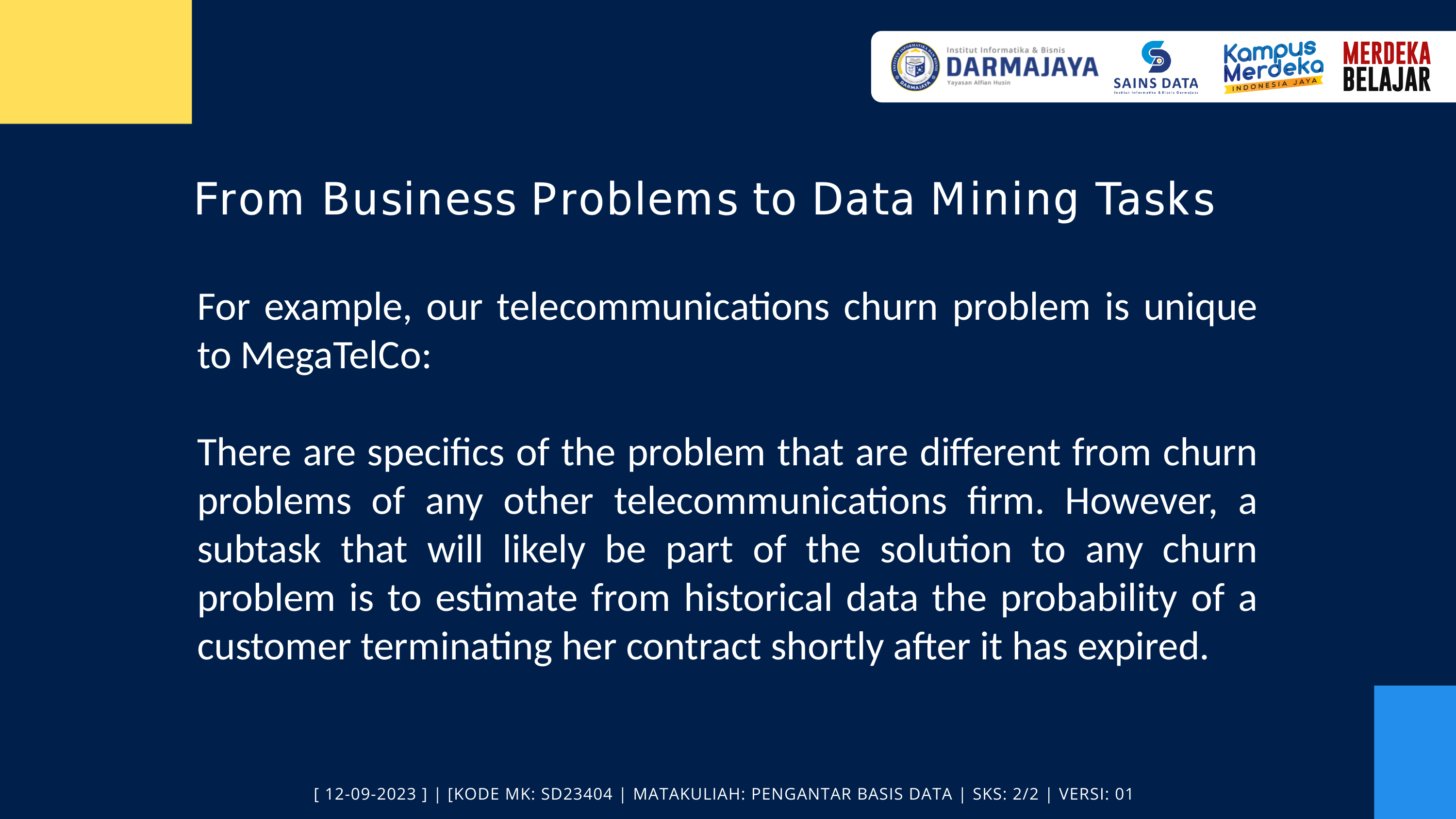

From Business Problems to Data Mining Tasks
For example, our telecommunications churn problem is unique to MegaTelCo:

There are specifics of the problem that are different from churn problems of any other telecommunications firm. However, a subtask that will likely be part of the solution to any churn problem is to estimate from historical data the probability of a customer terminating her contract shortly after it has expired.

[ 12-09-2023 ] | [KODE MK: SD23404 | MATAKULIAH: PENGANTAR BASIS DATA | SKS: 2/2 | VERSI: 01